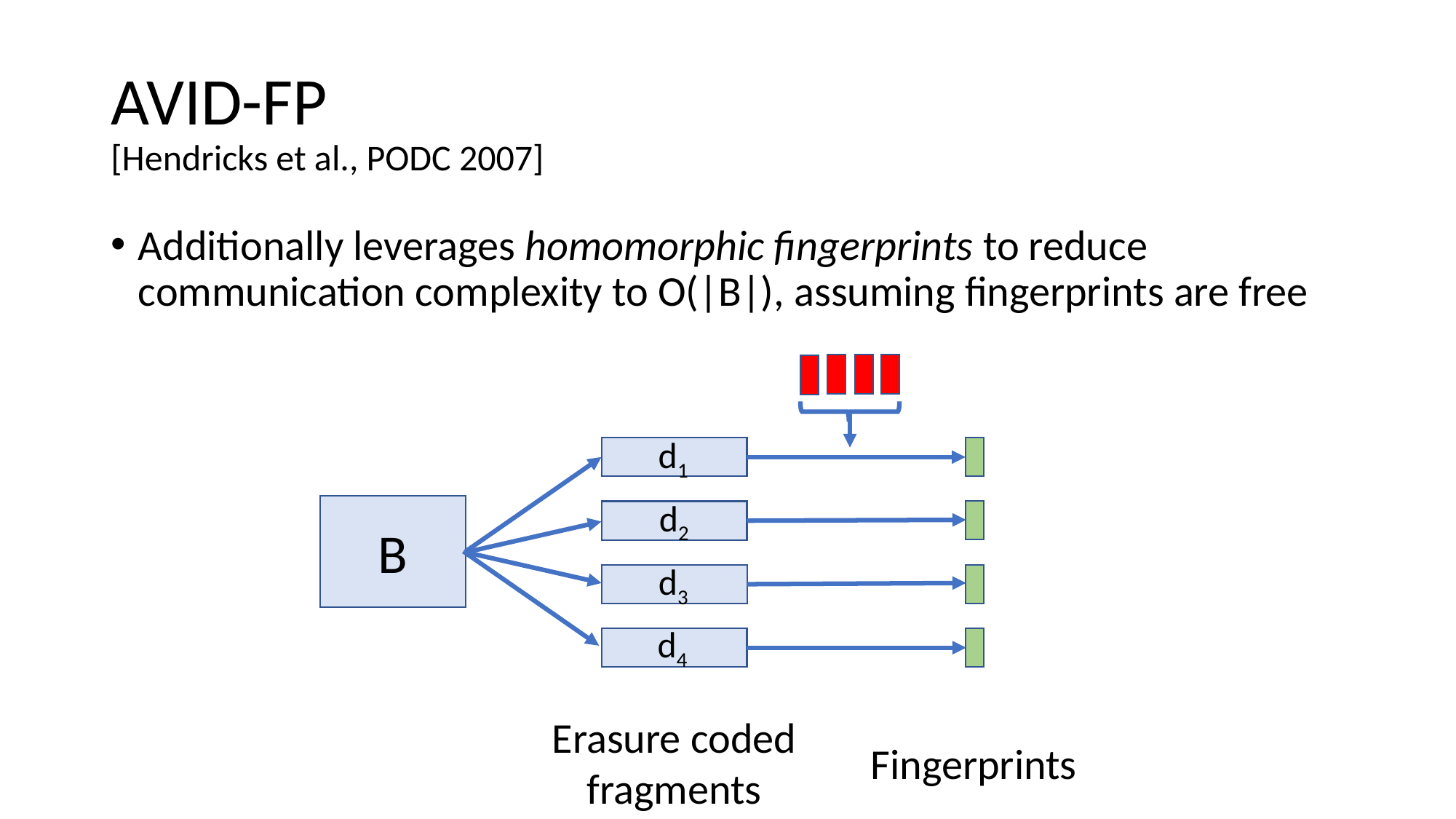

# AVID-FP [Hendricks et al., PODC 2007]
Additionally leverages homomorphic fingerprints to reduce communication complexity to O(|B|), assuming fingerprints are free

d1

d2
B

d3

d4

Erasure coded fragments
Fingerprints